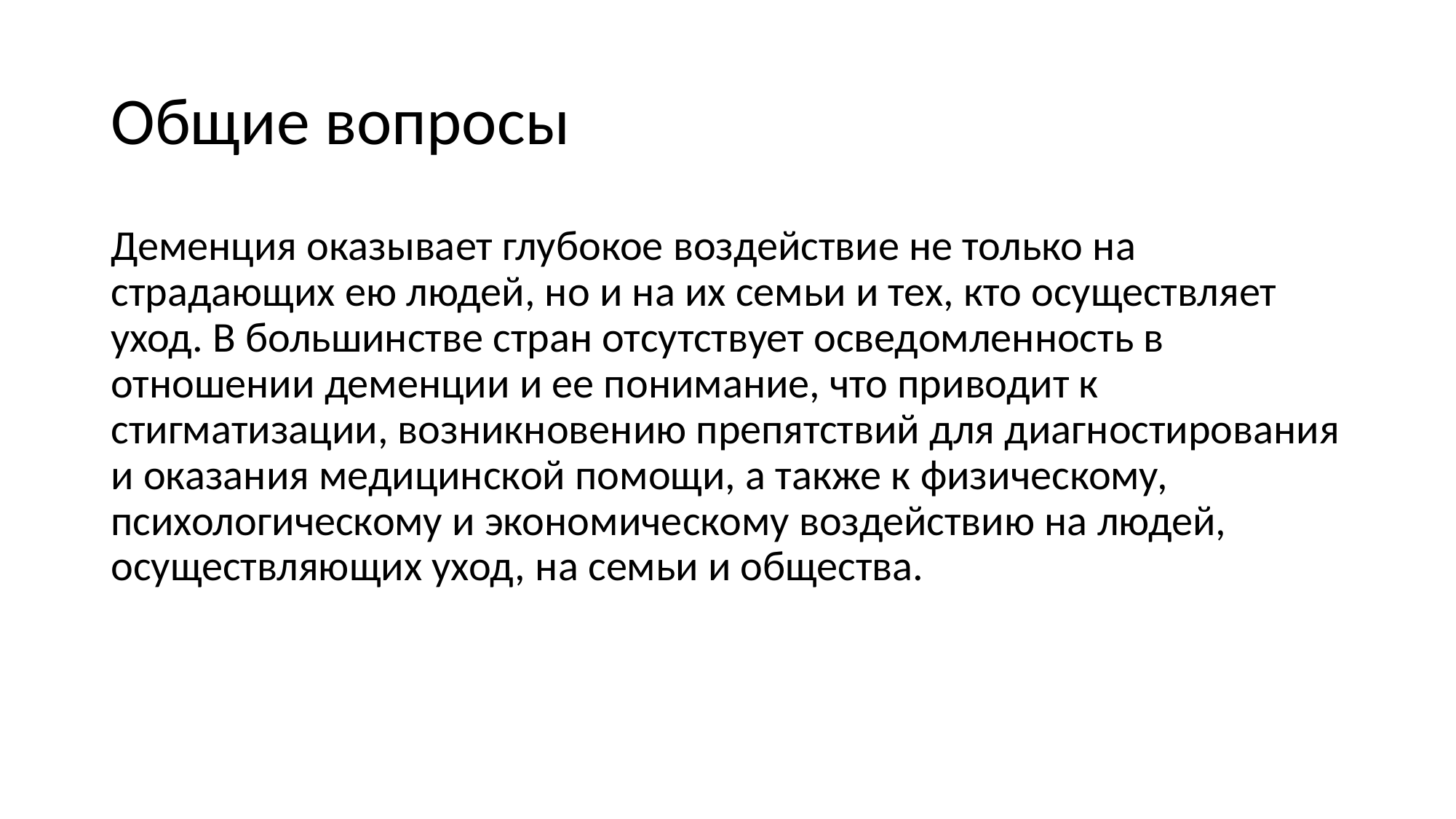

# Общие вопросы
Деменция оказывает глубокое воздействие не только на страдающих ею людей, но и на их семьи и тех, кто осуществляет уход. В большинстве стран отсутствует осведомленность в отношении деменции и ее понимание, что приводит к стигматизации, возникновению препятствий для диагностирования и оказания медицинской помощи, а также к физическому, психологическому и экономическому воздействию на людей, осуществляющих уход, на семьи и общества.